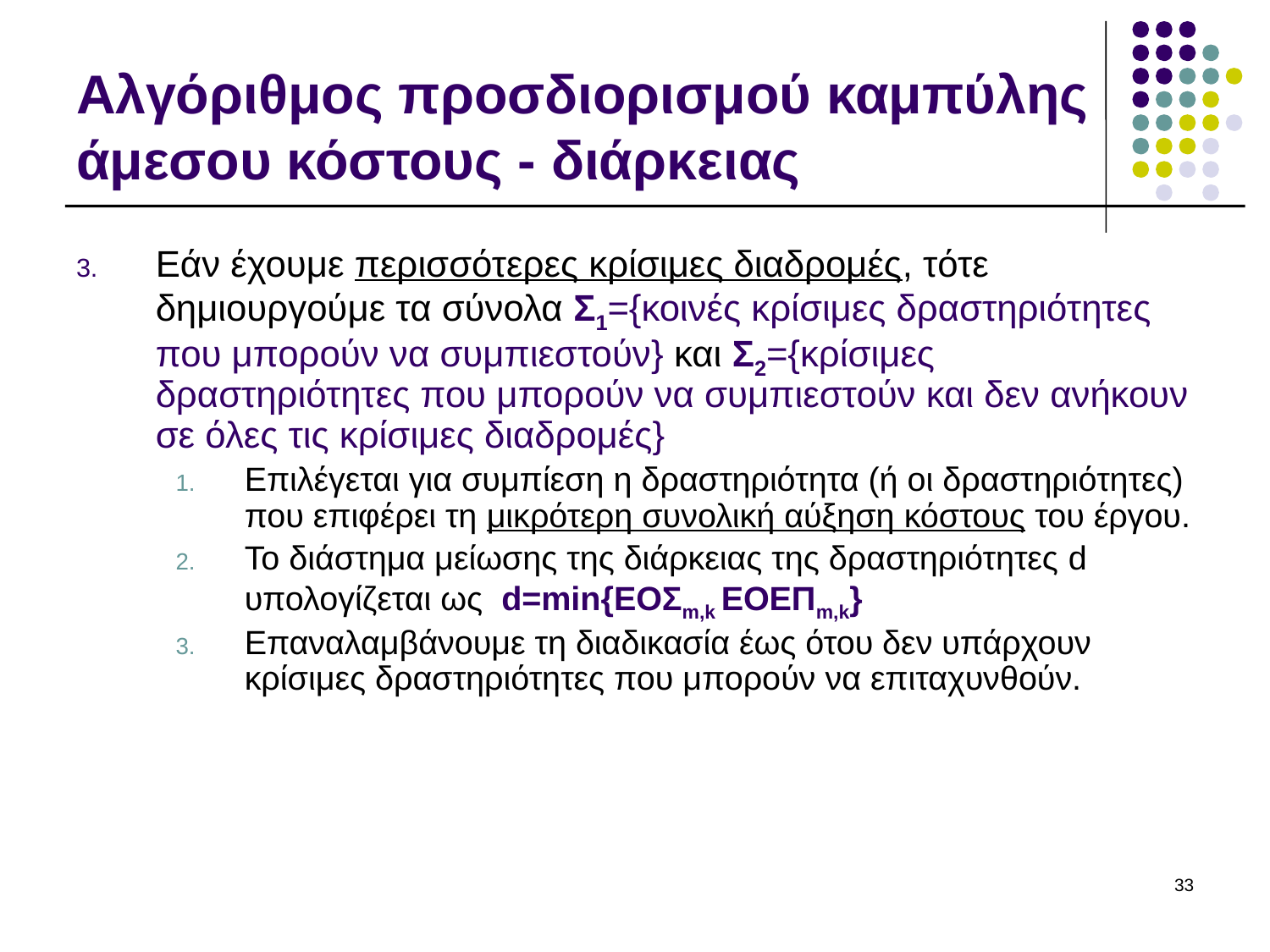

# Αλγόριθμος προσδιορισμού καμπύλης άμεσου κόστους - διάρκειας
Εάν έχουμε περισσότερες κρίσιμες διαδρομές, τότε δημιουργούμε τα σύνολα Σ1={κοινές κρίσιμες δραστηριότητες που μπορούν να συμπιεστούν} και Σ2={κρίσιμες δραστηριότητες που μπορούν να συμπιεστούν και δεν ανήκουν σε όλες τις κρίσιμες διαδρομές}
Επιλέγεται για συμπίεση η δραστηριότητα (ή οι δραστηριότητες) που επιφέρει τη μικρότερη συνολική αύξηση κόστους του έργου.
Το διάστημα μείωσης της διάρκειας της δραστηριότητες d υπολογίζεται ως  d=min{ΕΟΣm,k ΕΟΕΠm,k}
Επαναλαμβάνουμε τη διαδικασία έως ότου δεν υπάρχουν κρίσιμες δραστηριότητες που μπορούν να επιταχυνθούν.

33